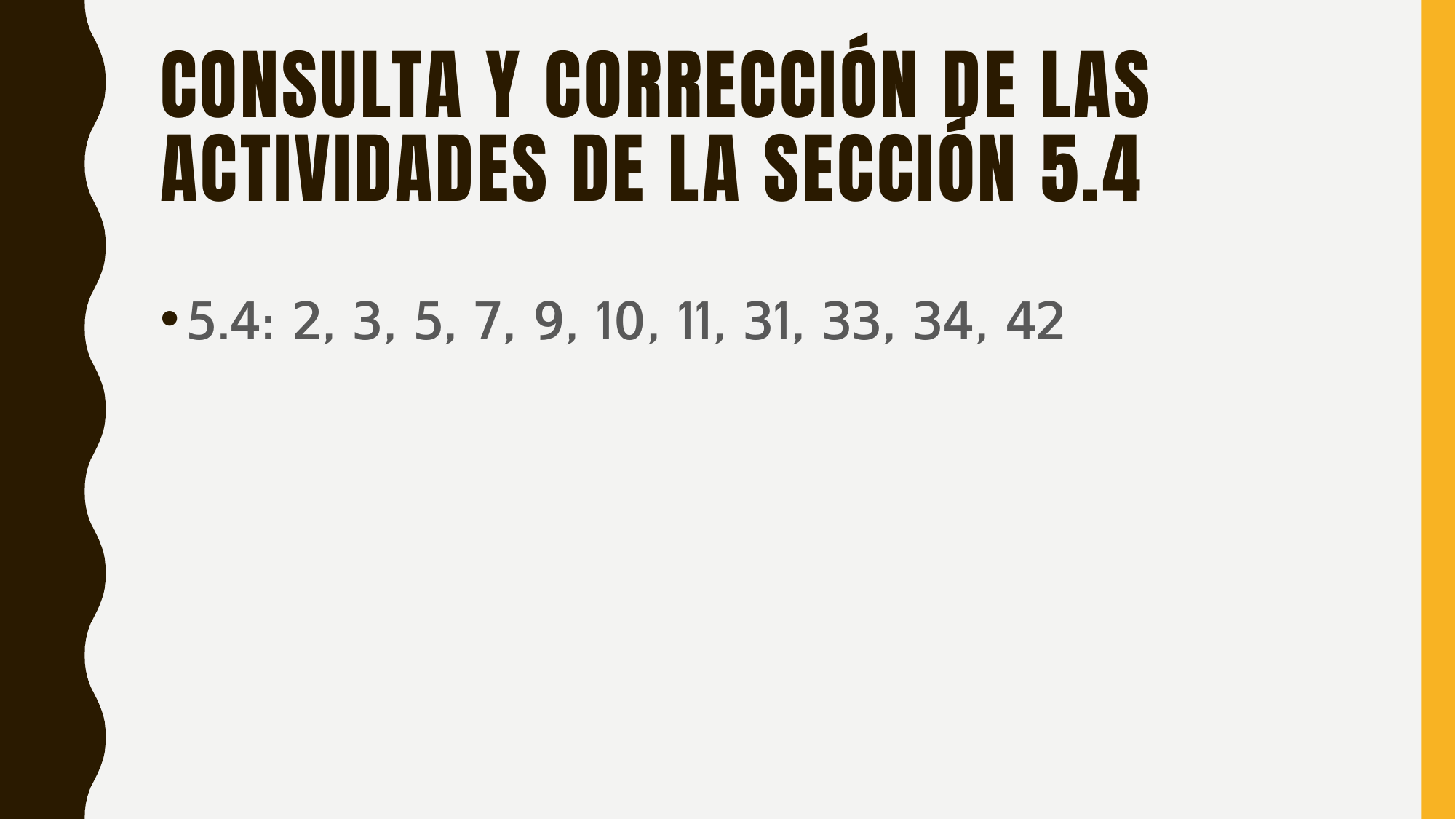

# Consulta y corrección de las actividades de la sección 5.4
5.4: 2, 3, 5, 7, 9, 10, 11, 31, 33, 34, 42